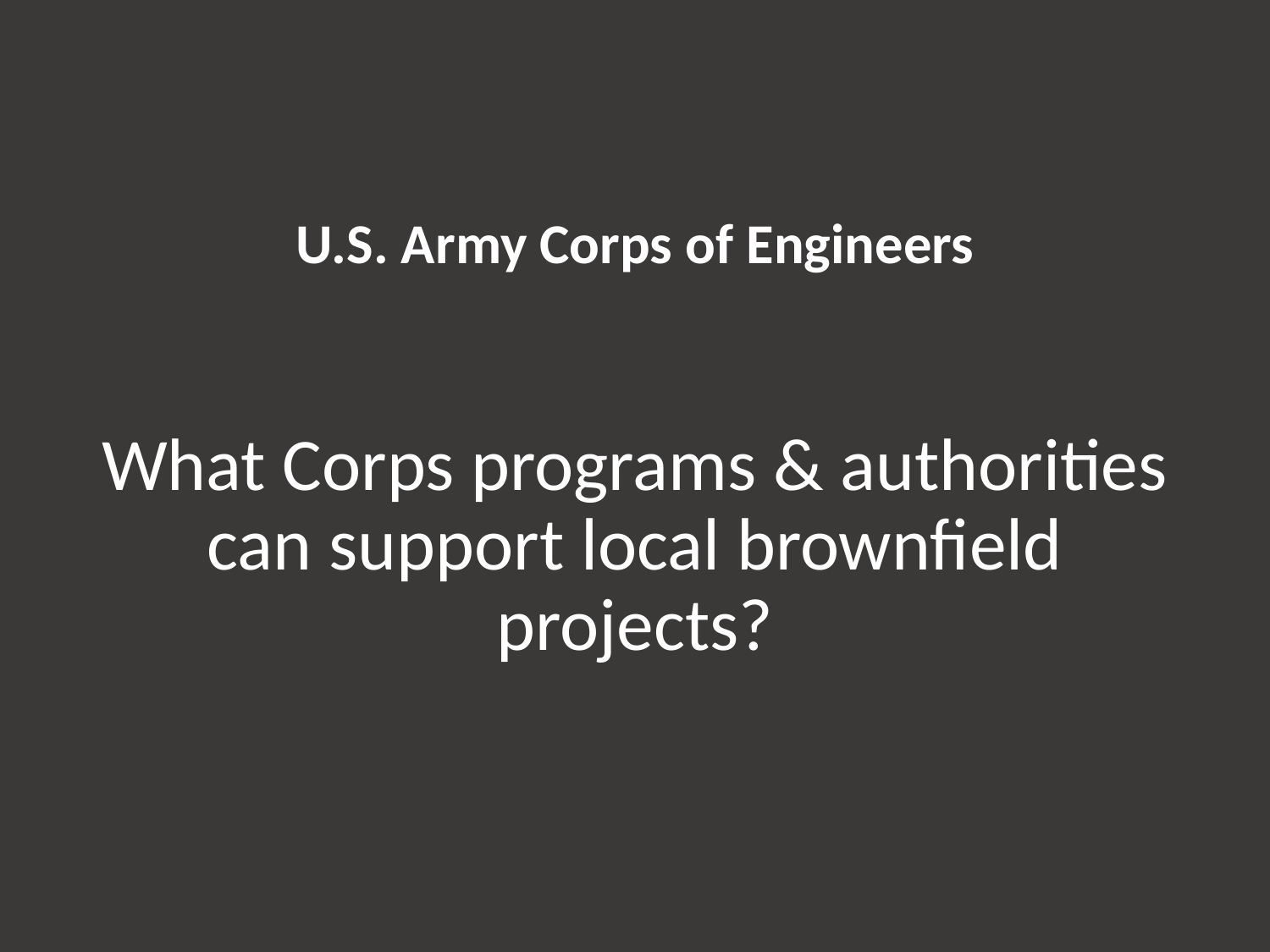

U.S. Army Corps of Engineers
# What Corps programs & authorities can support local brownfield projects?